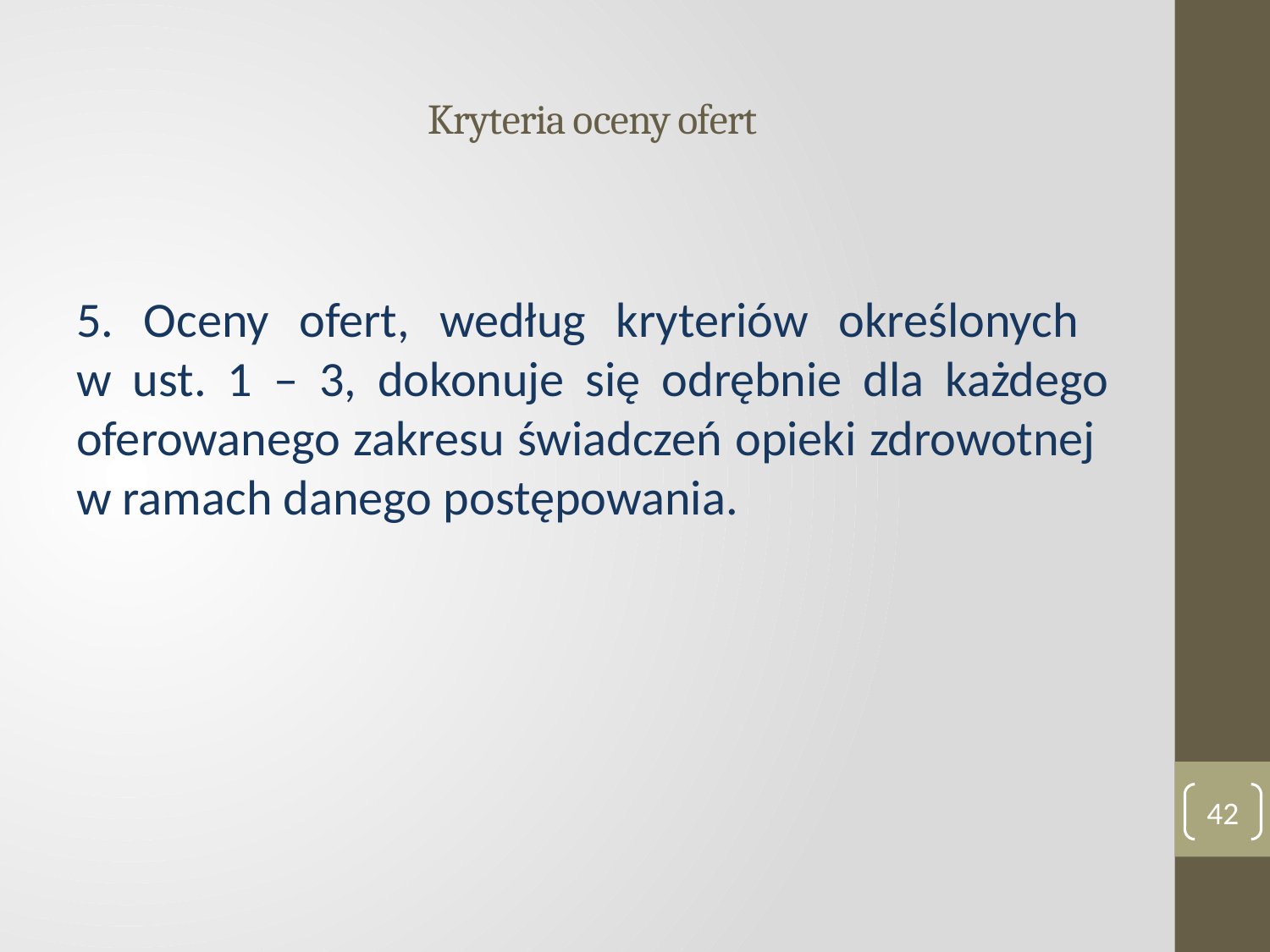

# Kryteria oceny ofert

5. Oceny ofert, według kryteriów określonych
w ust. 1 – 3, dokonuje się odrębnie dla każdego oferowanego zakresu świadczeń opieki zdrowotnej
w ramach danego postępowania.

42